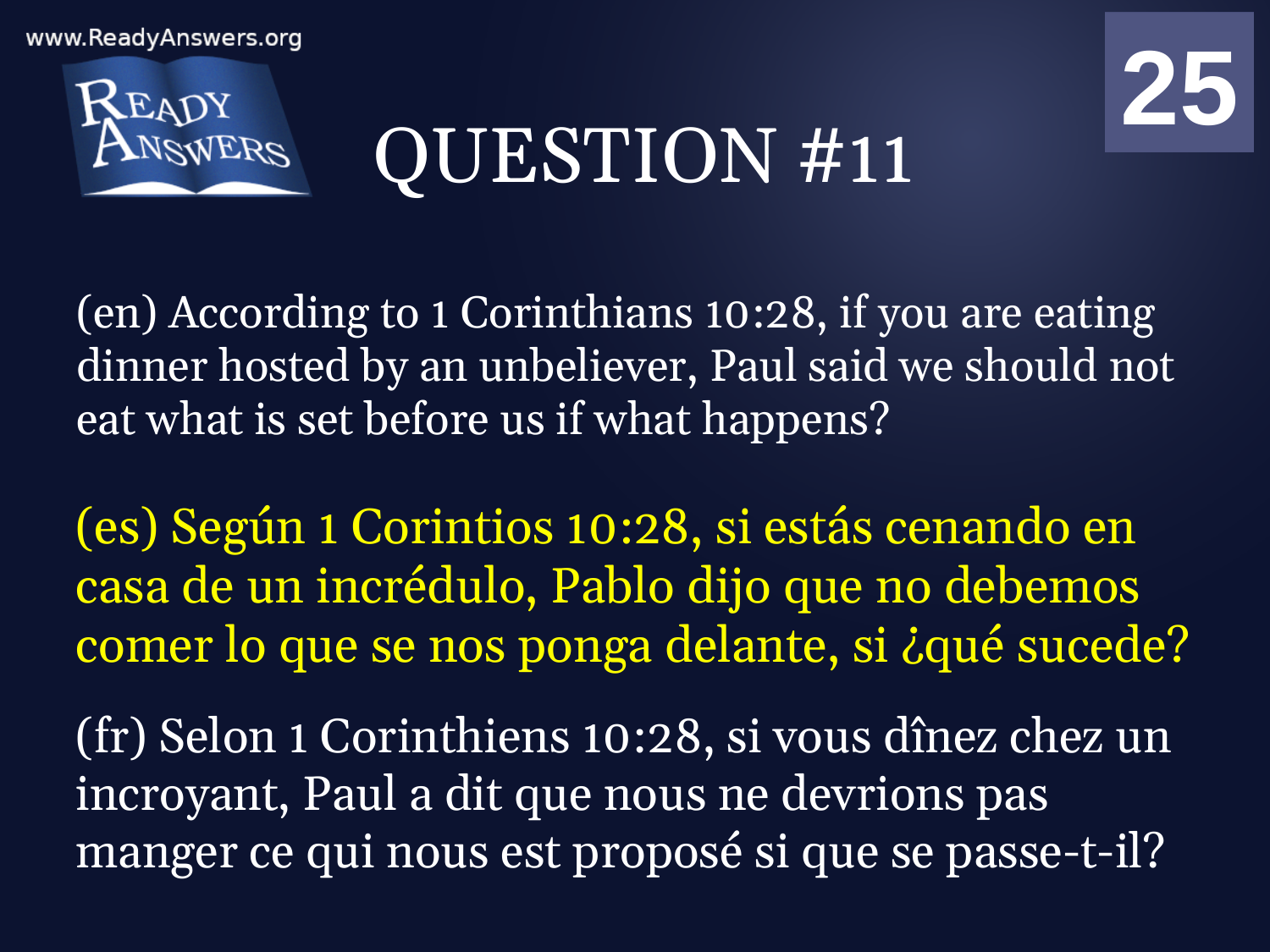

01
02
03
04
05
06
07
08
09
10
11
12
13
14
15
16
17
18
19
20
21
22
23
24
25
00
# QUESTION #11
(en) According to 1 Corinthians 10:28, if you are eating dinner hosted by an unbeliever, Paul said we should not eat what is set before us if what happens?
(es) Según 1 Corintios 10:28, si estás cenando en casa de un incrédulo, Pablo dijo que no debemos comer lo que se nos ponga delante, si ¿qué sucede?
(fr) Selon 1 Corinthiens 10:28, si vous dînez chez un incroyant, Paul a dit que nous ne devrions pas manger ce qui nous est proposé si que se passe-t-il?